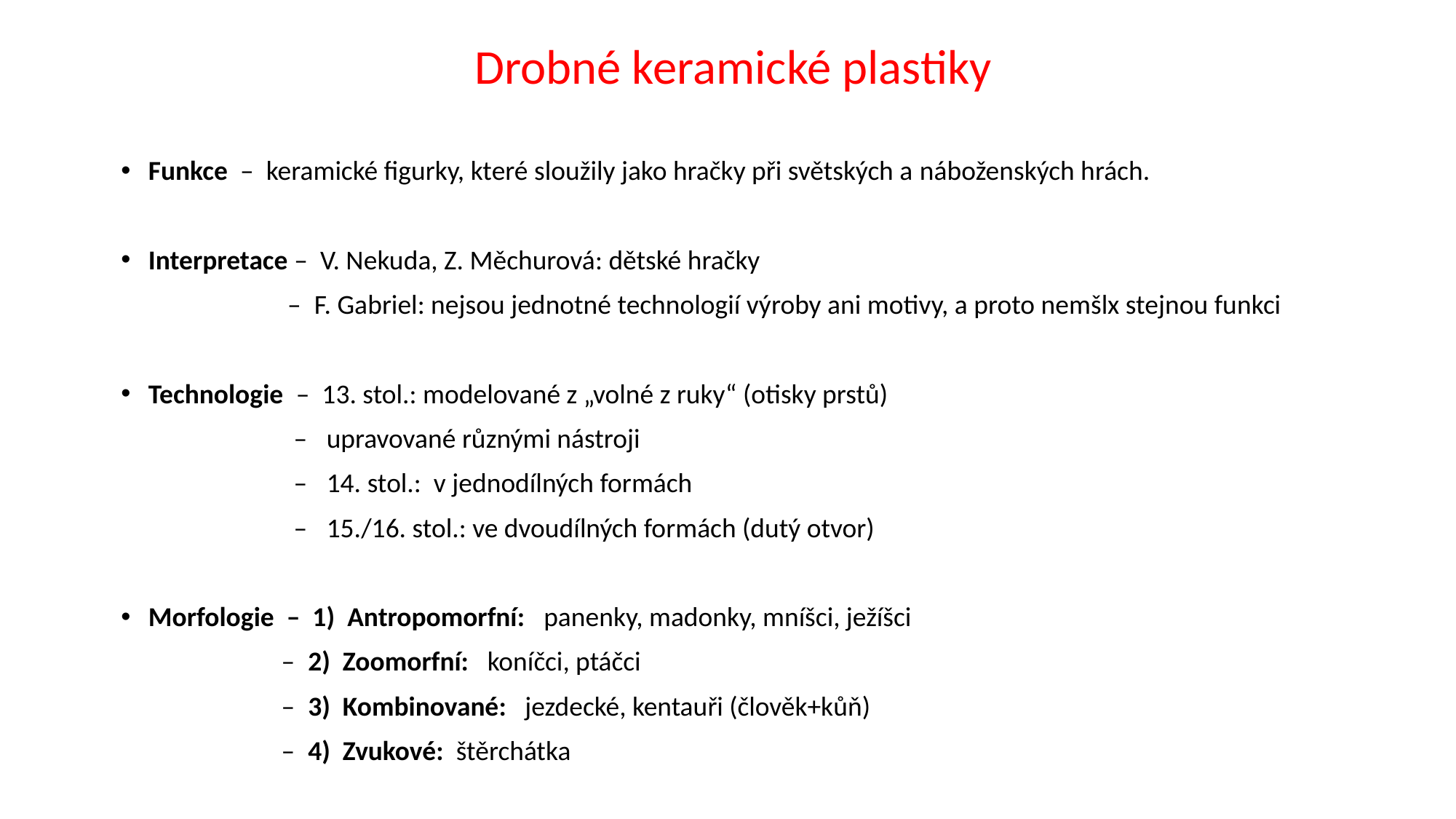

# Drobné keramické plastiky
Funkce  –  keramické figurky, které sloužily jako hračky při světských a náboženských hrách.

Interpretace –  V. Nekuda, Z. Měchurová: dětské hračky
                           –  F. Gabriel: nejsou jednotné technologií výroby ani motivy, a proto nemšlx stejnou funkci

Technologie  –  13. stol.: modelované z „volné z ruky“ (otisky prstů)
                            –   upravované různými nástroji
                            –   14. stol.:  v jednodílných formách
                            –   15./16. stol.: ve dvoudílných formách (dutý otvor)

Morfologie  –  1)  Antropomorfní:   panenky, madonky, mníšci, ježíšci
                          –  2)  Zoomorfní:   koníčci, ptáčci
                          –  3)  Kombinované:   jezdecké, kentauři (člověk+kůň)
                          –  4)  Zvukové:  štěrchátka